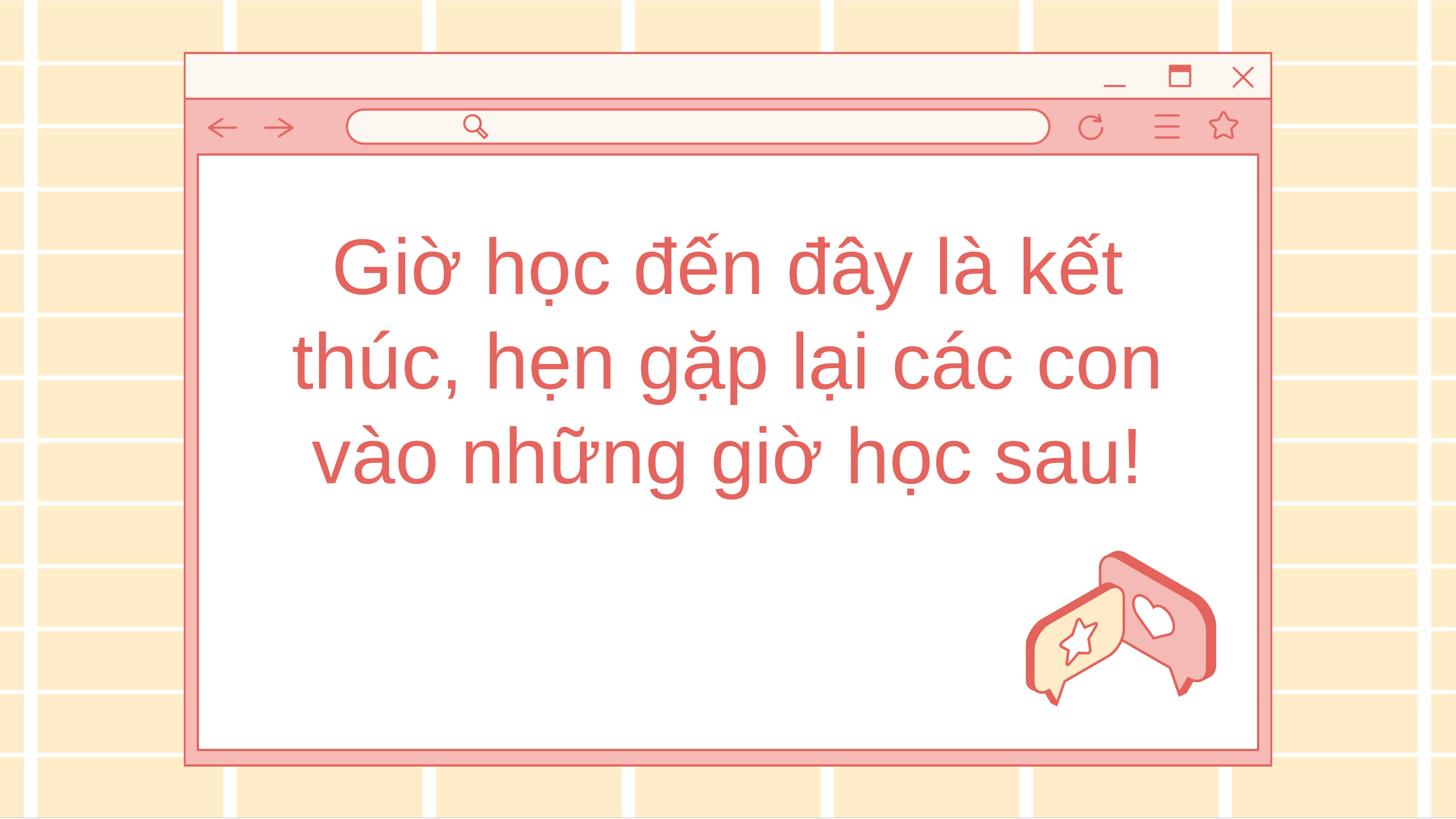

Giờ học đến đây là kết thúc, hẹn gặp lại các con vào những giờ học sau!